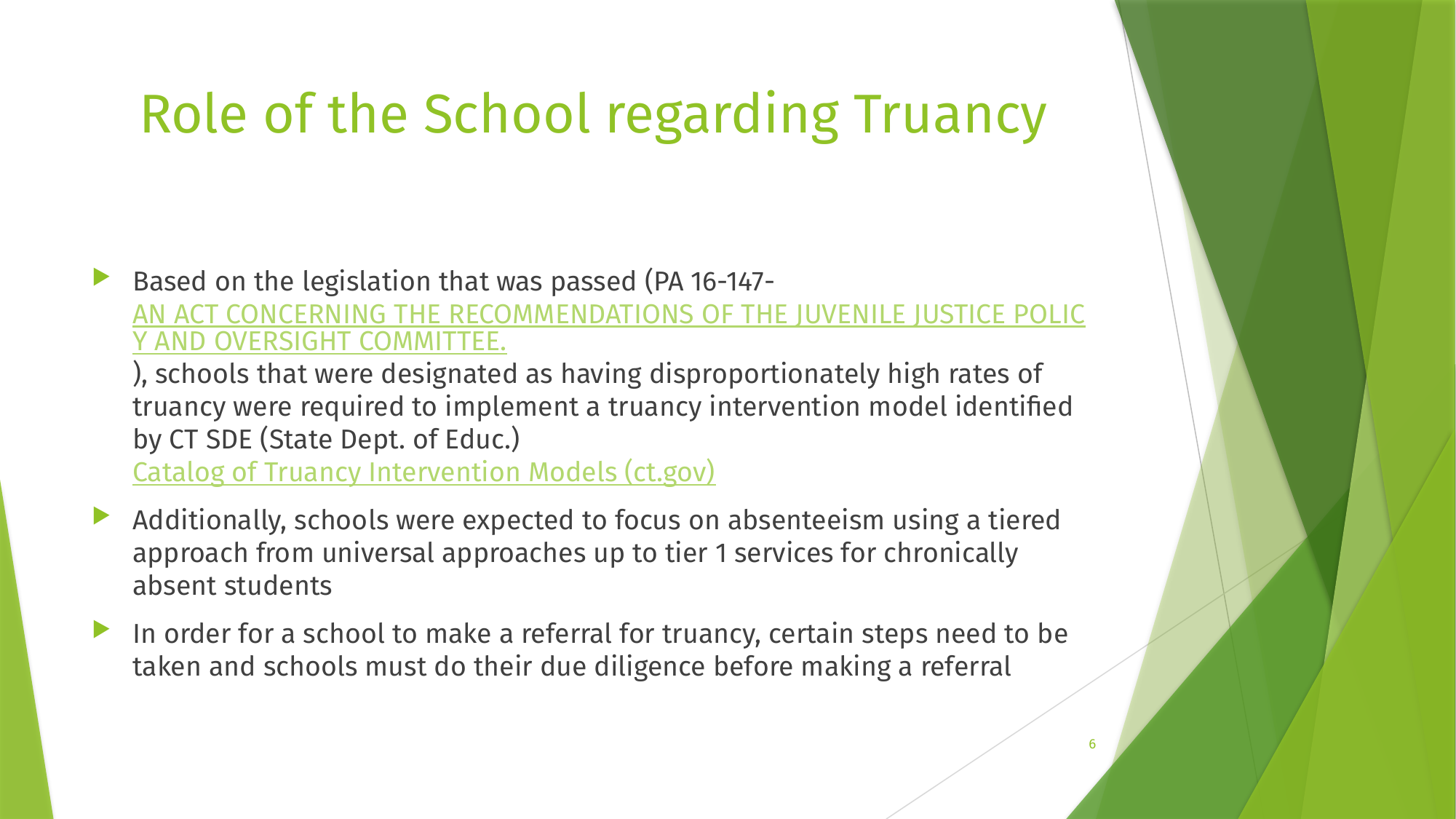

# Role of the School regarding Truancy
Based on the legislation that was passed (PA 16-147- AN ACT CONCERNING THE RECOMMENDATIONS OF THE JUVENILE JUSTICE POLICY AND OVERSIGHT COMMITTEE.), schools that were designated as having disproportionately high rates of truancy were required to implement a truancy intervention model identified by CT SDE (State Dept. of Educ.) Catalog of Truancy Intervention Models (ct.gov)
Additionally, schools were expected to focus on absenteeism using a tiered approach from universal approaches up to tier 1 services for chronically absent students
In order for a school to make a referral for truancy, certain steps need to be taken and schools must do their due diligence before making a referral
6